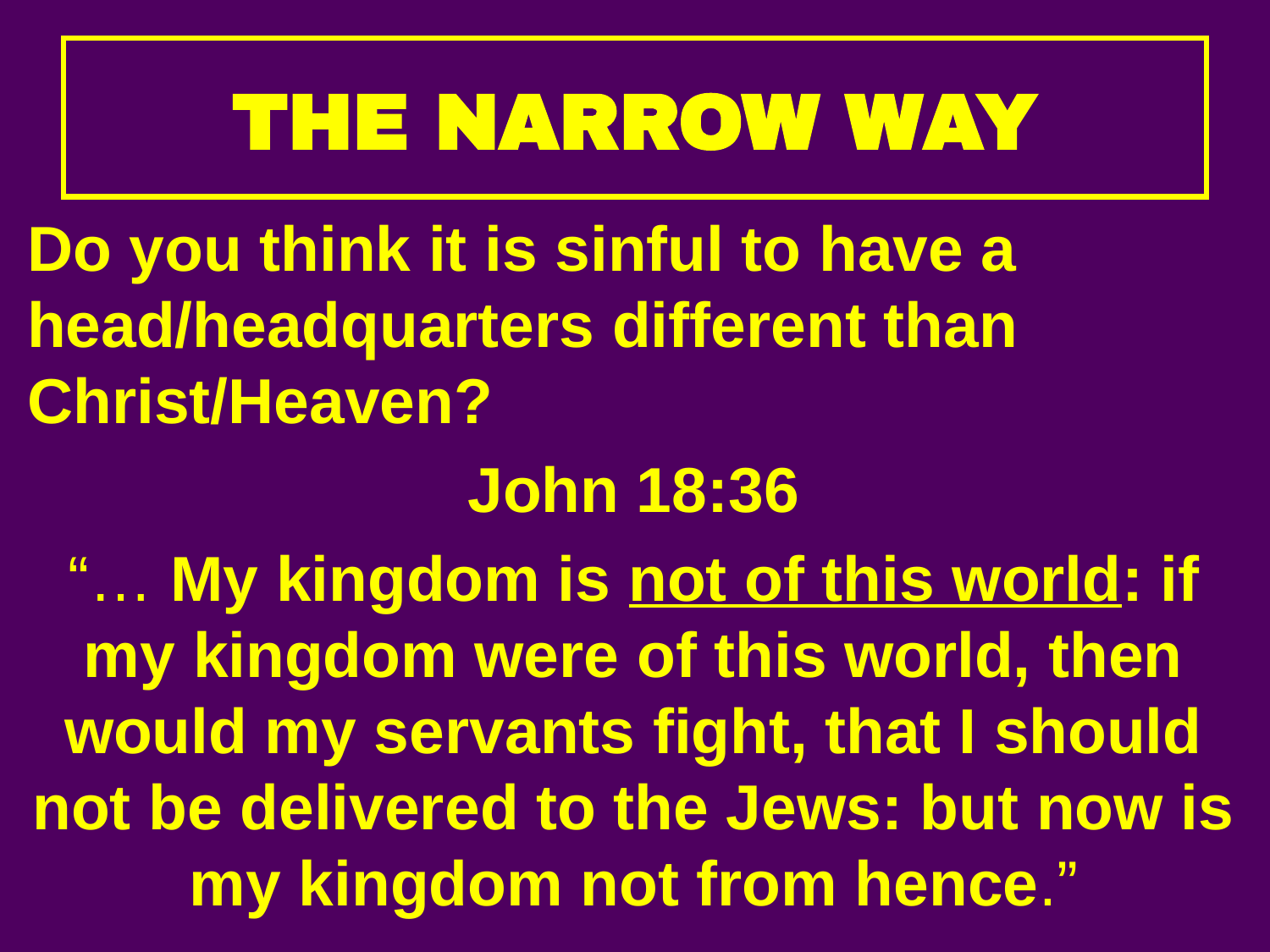

# THE NARROW WAY
Do you think it is sinful to have a head/headquarters different than Christ/Heaven?
John 18:36
“… My kingdom is not of this world: if my kingdom were of this world, then would my servants fight, that I should not be delivered to the Jews: but now is my kingdom not from hence.”